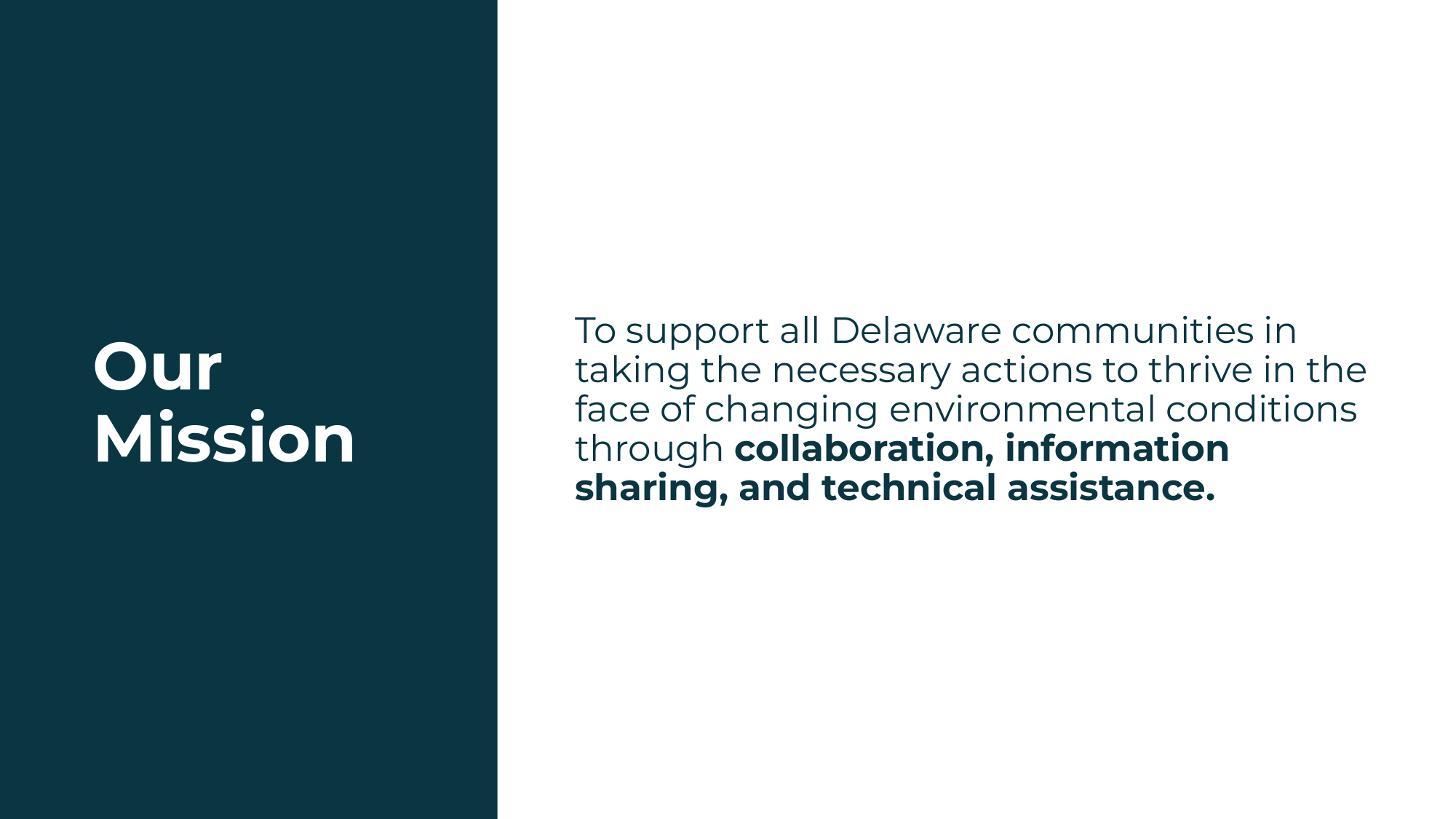

# Our Mission
To support all Delaware communities in taking the necessary actions to thrive in the face of changing environmental conditions through collaboration, information sharing, and technical assistance.